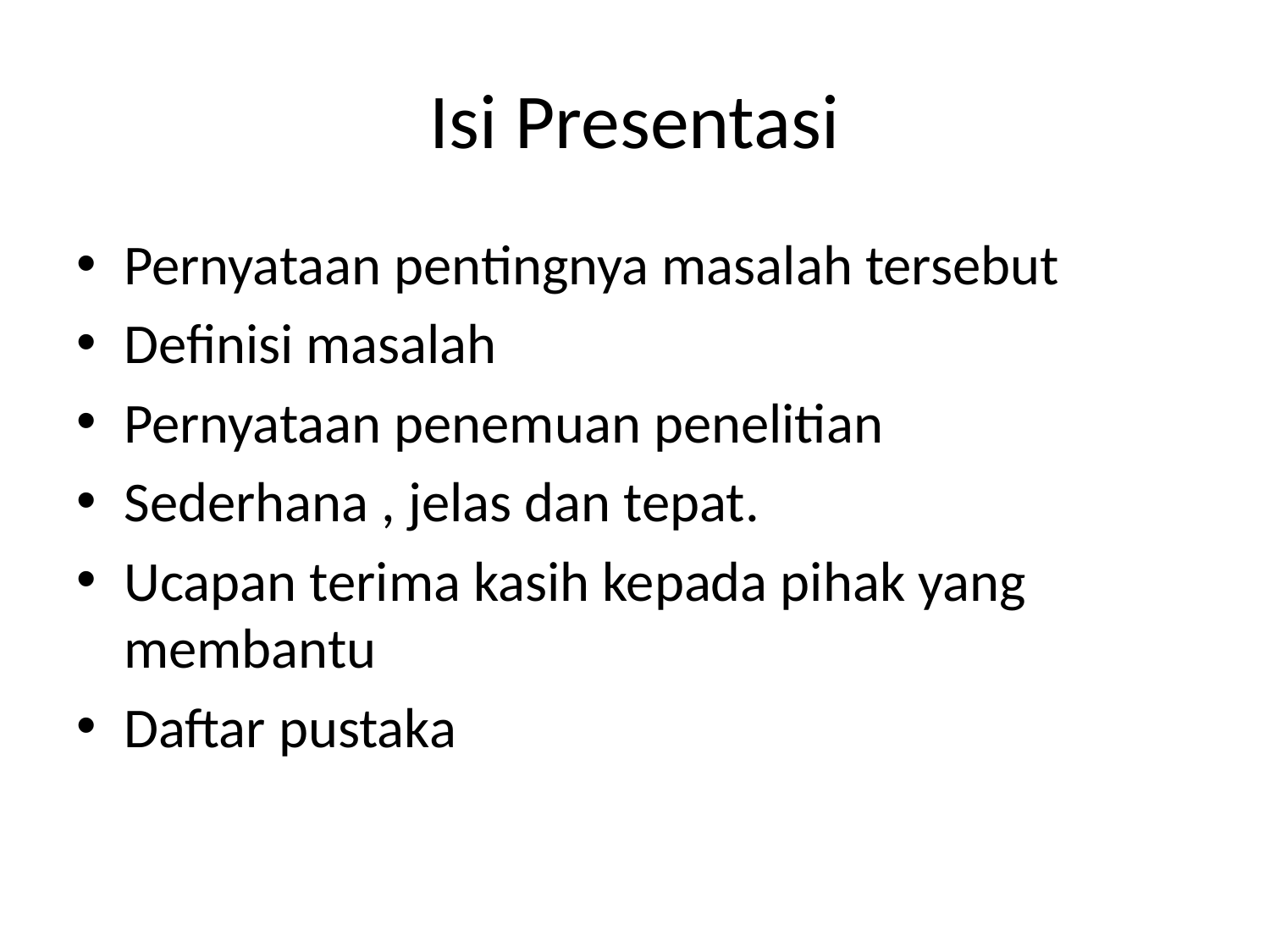

# Isi Presentasi
Pernyataan pentingnya masalah tersebut
Definisi masalah
Pernyataan penemuan penelitian
Sederhana , jelas dan tepat.
Ucapan terima kasih kepada pihak yang membantu
Daftar pustaka